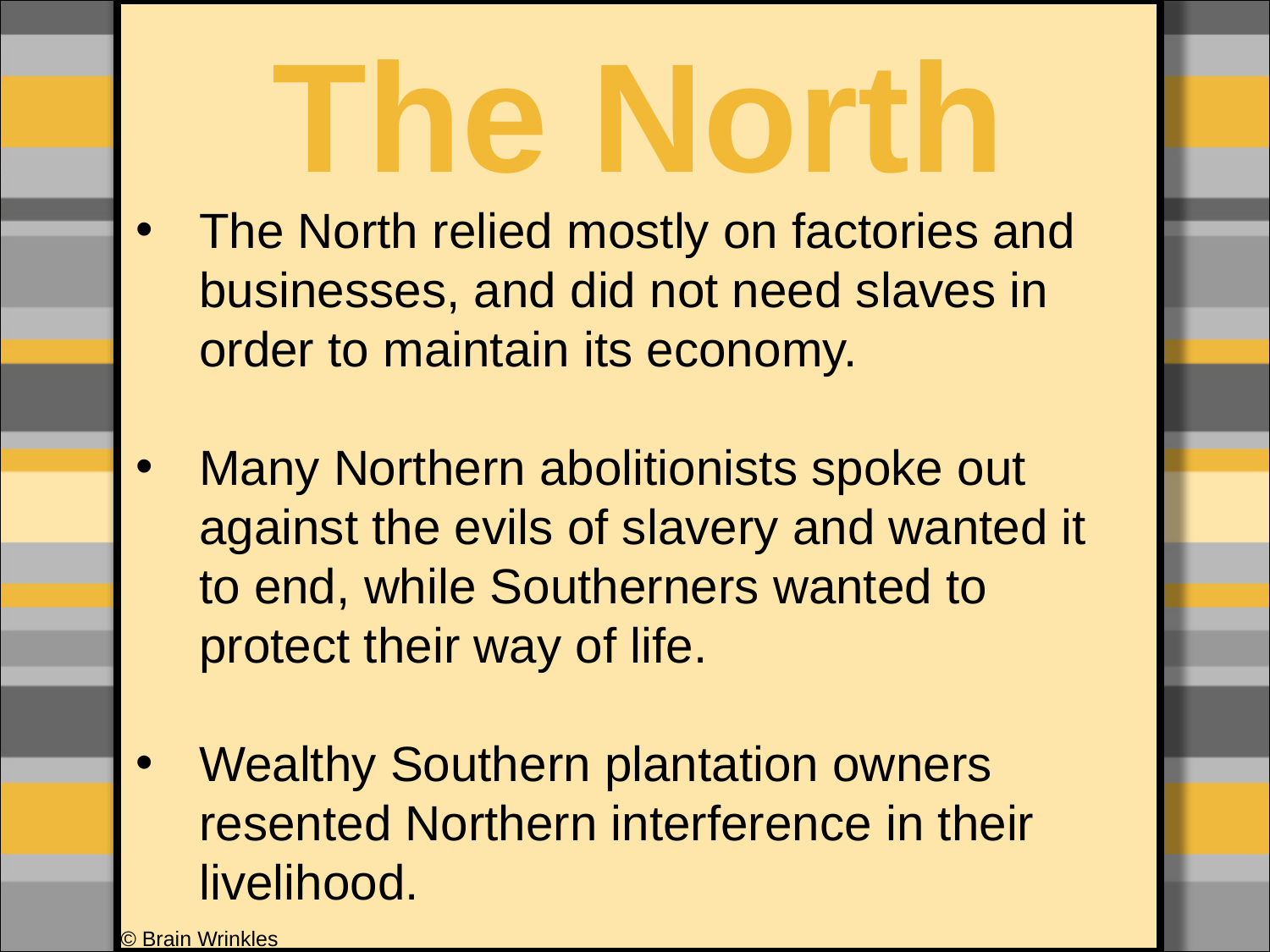

The North
#
The North relied mostly on factories and businesses, and did not need slaves in order to maintain its economy.

Many Northern abolitionists spoke out against the evils of slavery and wanted it to end, while Southerners wanted to protect their way of life.

Wealthy Southern plantation owners resented Northern interference in their livelihood.

© Brain Wrinkles